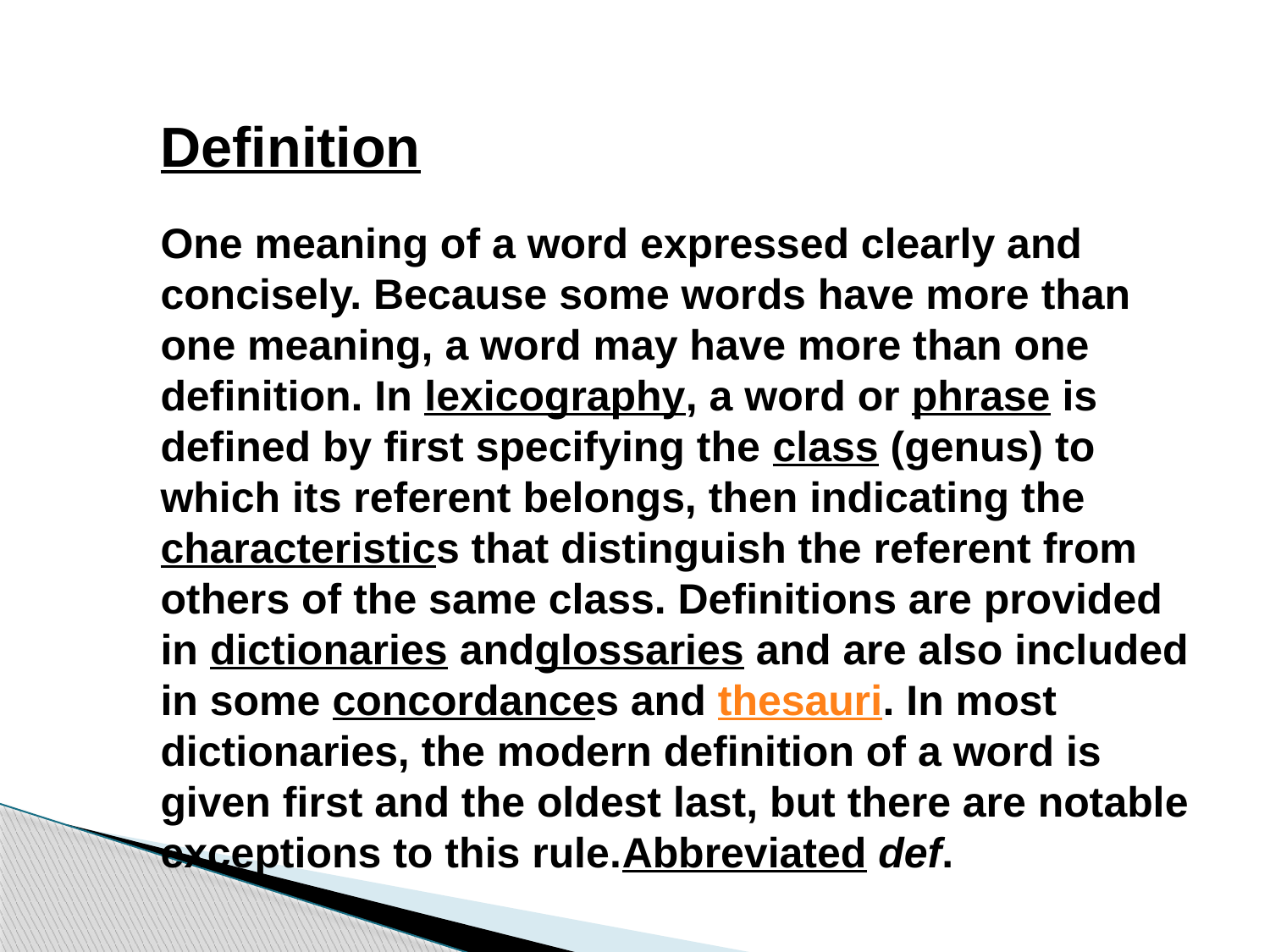

Definition

One meaning of a word expressed clearly and concisely. Because some words have more than one meaning, a word may have more than one definition. In lexicography, a word or phrase is defined by first specifying the class (genus) to which its referent belongs, then indicating the characteristics that distinguish the referent from others of the same class. Definitions are provided in dictionaries andglossaries and are also included in some concordances and thesauri. In most dictionaries, the modern definition of a word is given first and the oldest last, but there are notable exceptions to this rule.Abbreviated def.